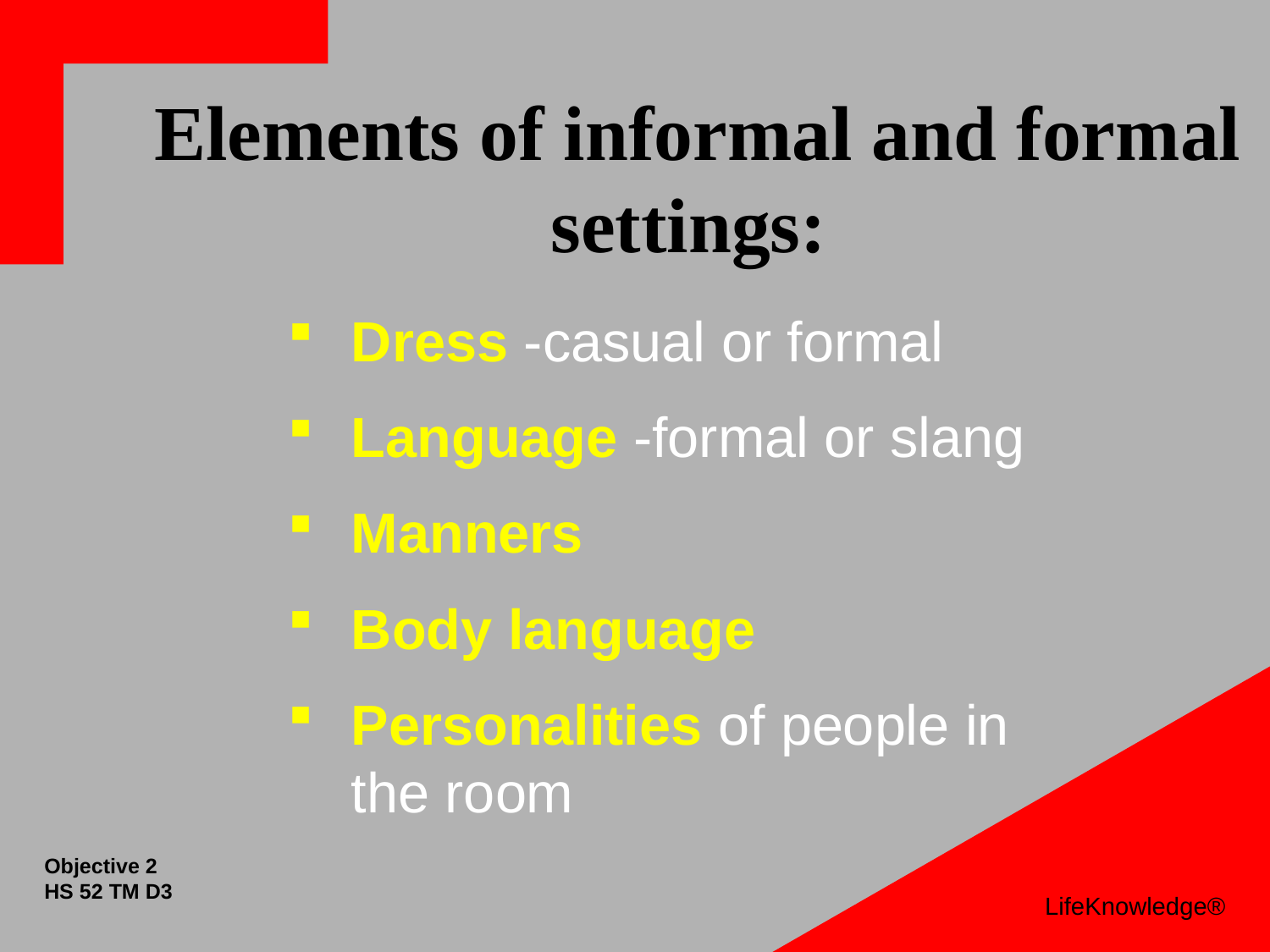

# Elements of informal and formal settings:

Dress -casual or formal
Language -formal or slang
Manners
Body language
Personalities of people in the room

Objective 2
HS 52 TM D3
LifeKnowledge®